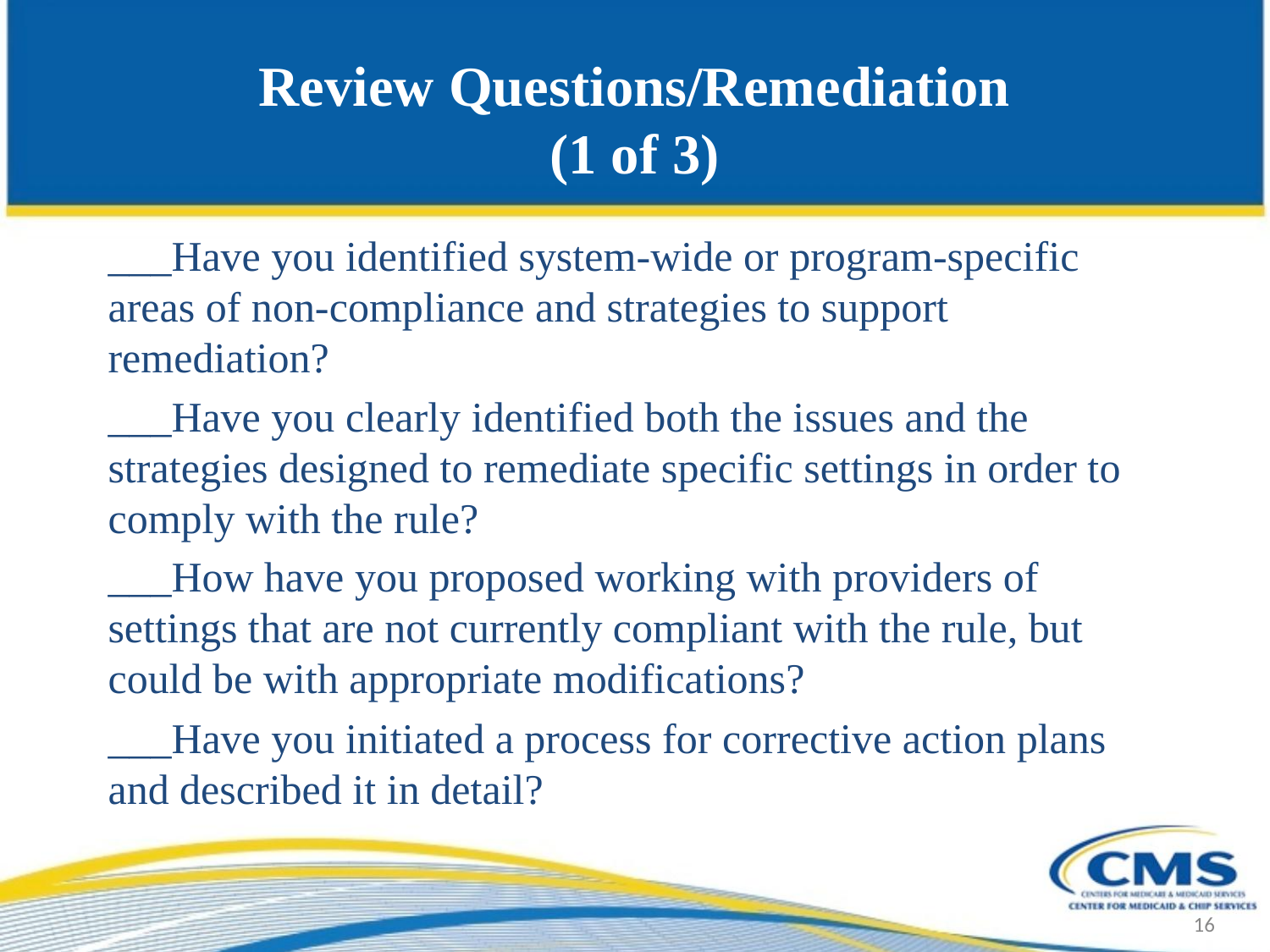

# Review Questions/Remediation (1 of 3)
___Have you identified system-wide or program-specific areas of non-compliance and strategies to support remediation?
___Have you clearly identified both the issues and the strategies designed to remediate specific settings in order to comply with the rule?
___How have you proposed working with providers of settings that are not currently compliant with the rule, but could be with appropriate modifications?
___Have you initiated a process for corrective action plans and described it in detail?
16